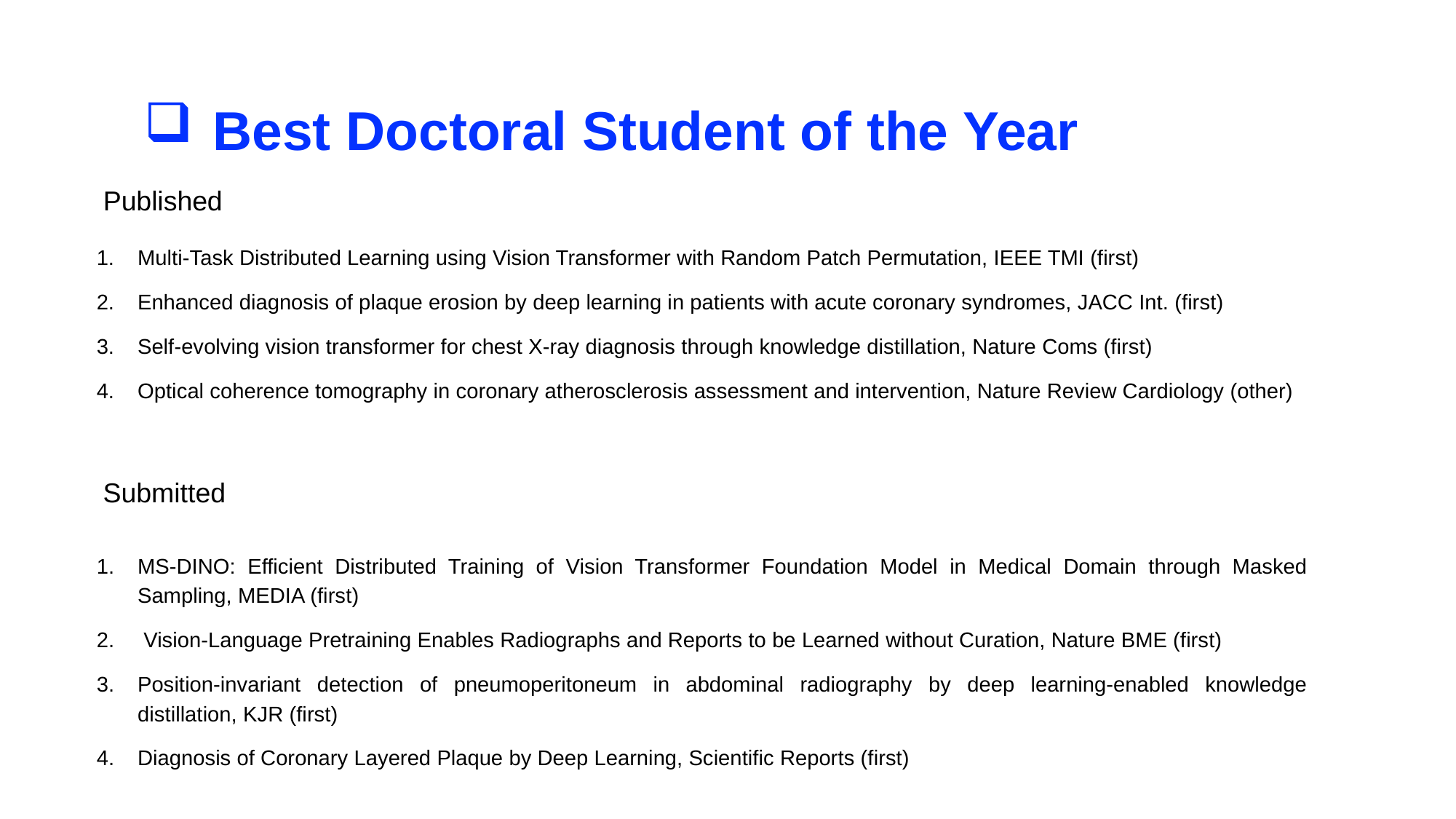

Best Doctoral Student of the Year

Published
Multi-Task Distributed Learning using Vision Transformer with Random Patch Permutation, IEEE TMI (first)
Enhanced diagnosis of plaque erosion by deep learning in patients with acute coronary syndromes, JACC Int. (first)
Self-evolving vision transformer for chest X-ray diagnosis through knowledge distillation, Nature Coms (first)
Optical coherence tomography in coronary atherosclerosis assessment and intervention, Nature Review Cardiology (other)
Submitted

MS-DINO: Efficient Distributed Training of Vision Transformer Foundation Model in Medical Domain through Masked Sampling, MEDIA (first)
 Vision-Language Pretraining Enables Radiographs and Reports to be Learned without Curation, Nature BME (first)
Position-invariant detection of pneumoperitoneum in abdominal radiography by deep learning-enabled knowledge distillation, KJR (first)
Diagnosis of Coronary Layered Plaque by Deep Learning, Scientific Reports (first)